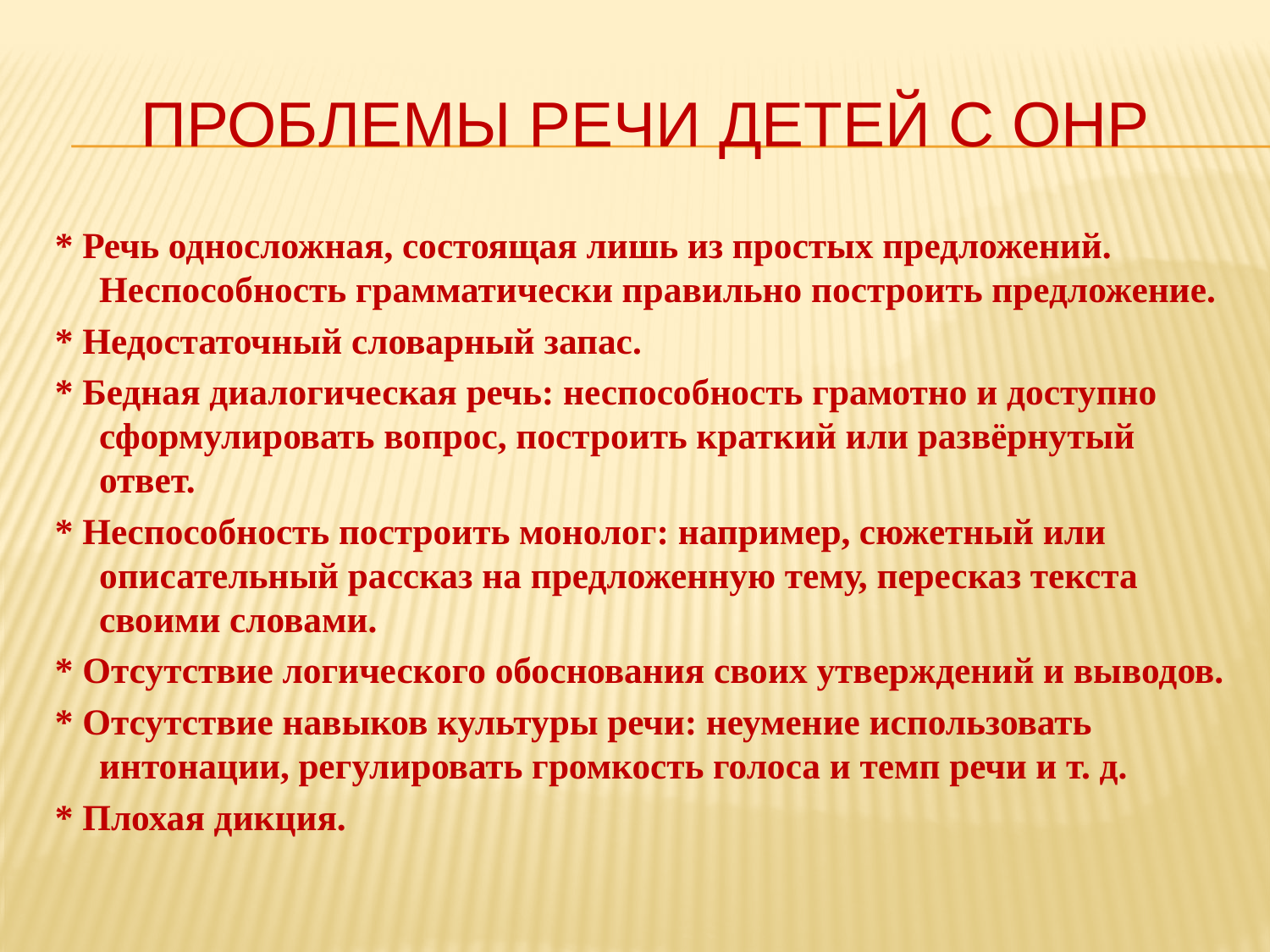

# Проблемы речи детей с ОНР
* Речь односложная, состоящая лишь из простых предложений. Неспособность грамматически правильно построить предложение.
* Недостаточный словарный запас.
* Бедная диалогическая речь: неспособность грамотно и доступно сформулировать вопрос, построить краткий или развёрнутый ответ.
* Неспособность построить монолог: например, сюжетный или описательный рассказ на предложенную тему, пересказ текста своими словами.
* Отсутствие логического обоснования своих утверждений и выводов.
* Отсутствие навыков культуры речи: неумение использовать интонации, регулировать громкость голоса и темп речи и т. д.
* Плохая дикция.